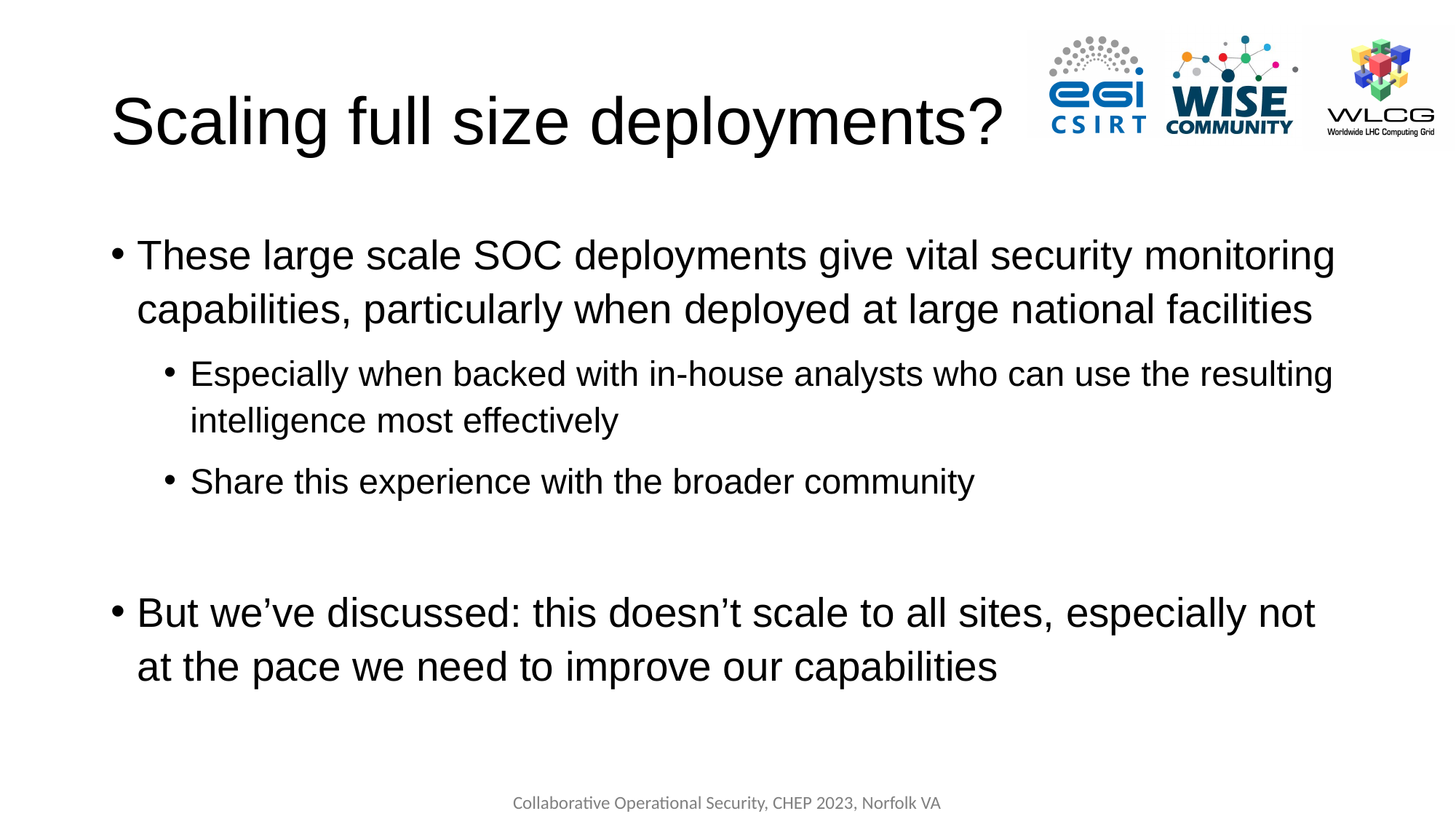

# Scaling full size deployments?
These large scale SOC deployments give vital security monitoring capabilities, particularly when deployed at large national facilities
Especially when backed with in-house analysts who can use the resulting intelligence most effectively
Share this experience with the broader community

But we’ve discussed: this doesn’t scale to all sites, especially not at the pace we need to improve our capabilities
Collaborative Operational Security, CHEP 2023, Norfolk VA